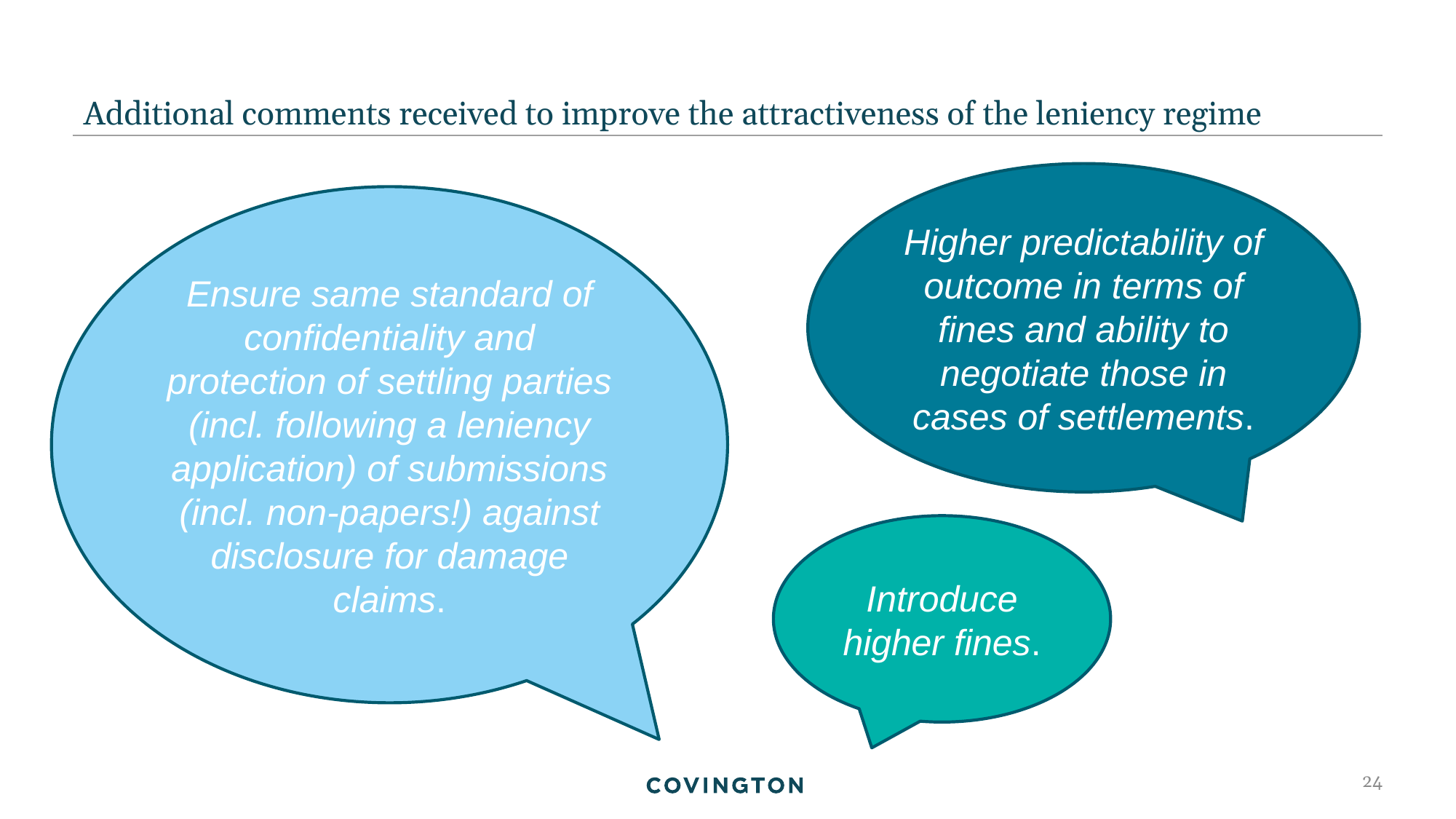

# Additional comments received to improve the attractiveness of the leniency regime
Higher predictability of outcome in terms of fines and ability to negotiate those in cases of settlements.
Ensure same standard of confidentiality and protection of settling parties (incl. following a leniency application) of submissions (incl. non-papers!) against disclosure for damage claims.
Introduce higher fines.
24